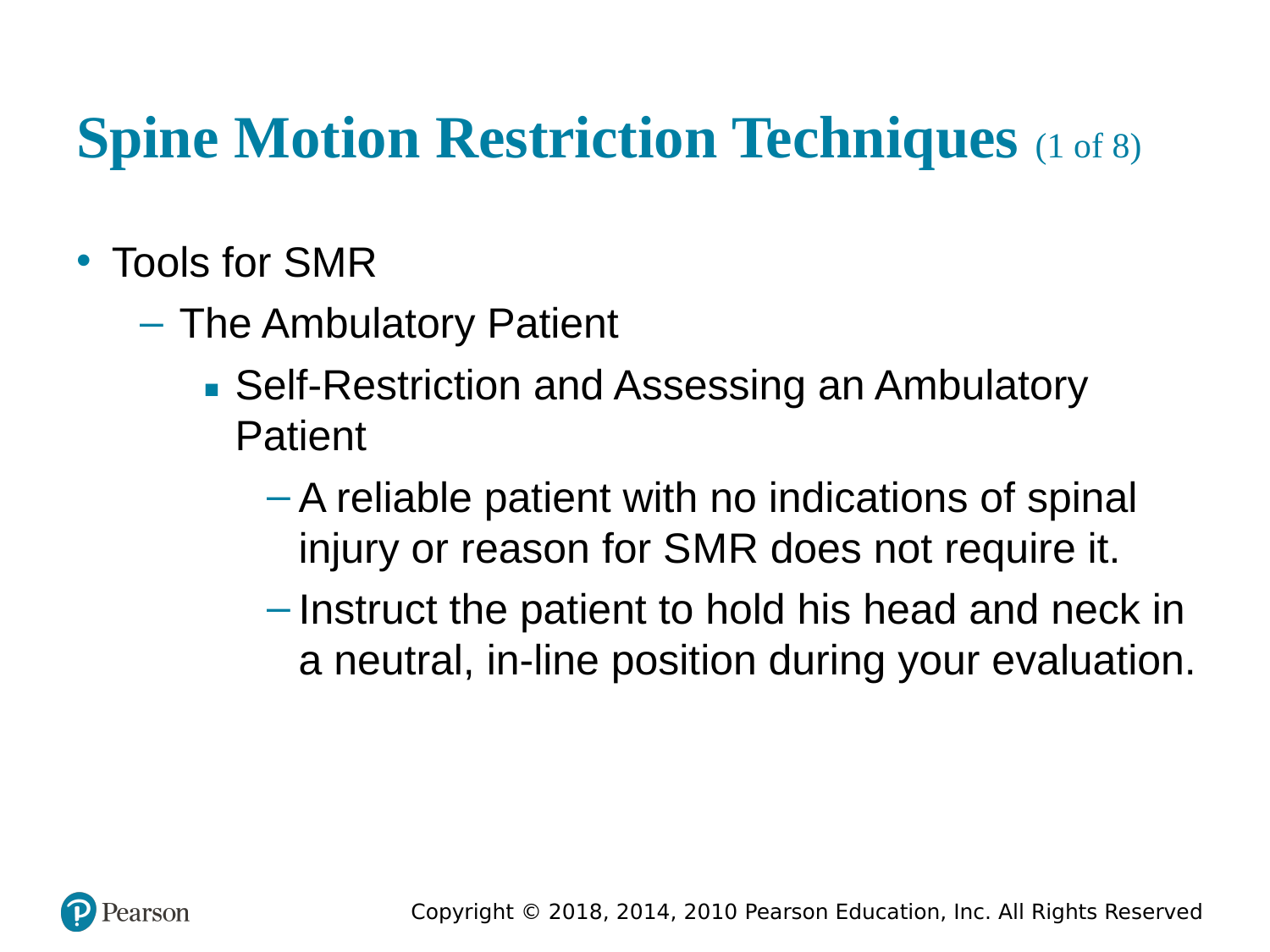

# Spine Motion Restriction Techniques (1 of 8)
Tools for SMR
The Ambulatory Patient
Self-Restriction and Assessing an Ambulatory Patient
A reliable patient with no indications of spinal injury or reason for S M R does not require it.
Instruct the patient to hold his head and neck in a neutral, in-line position during your evaluation.